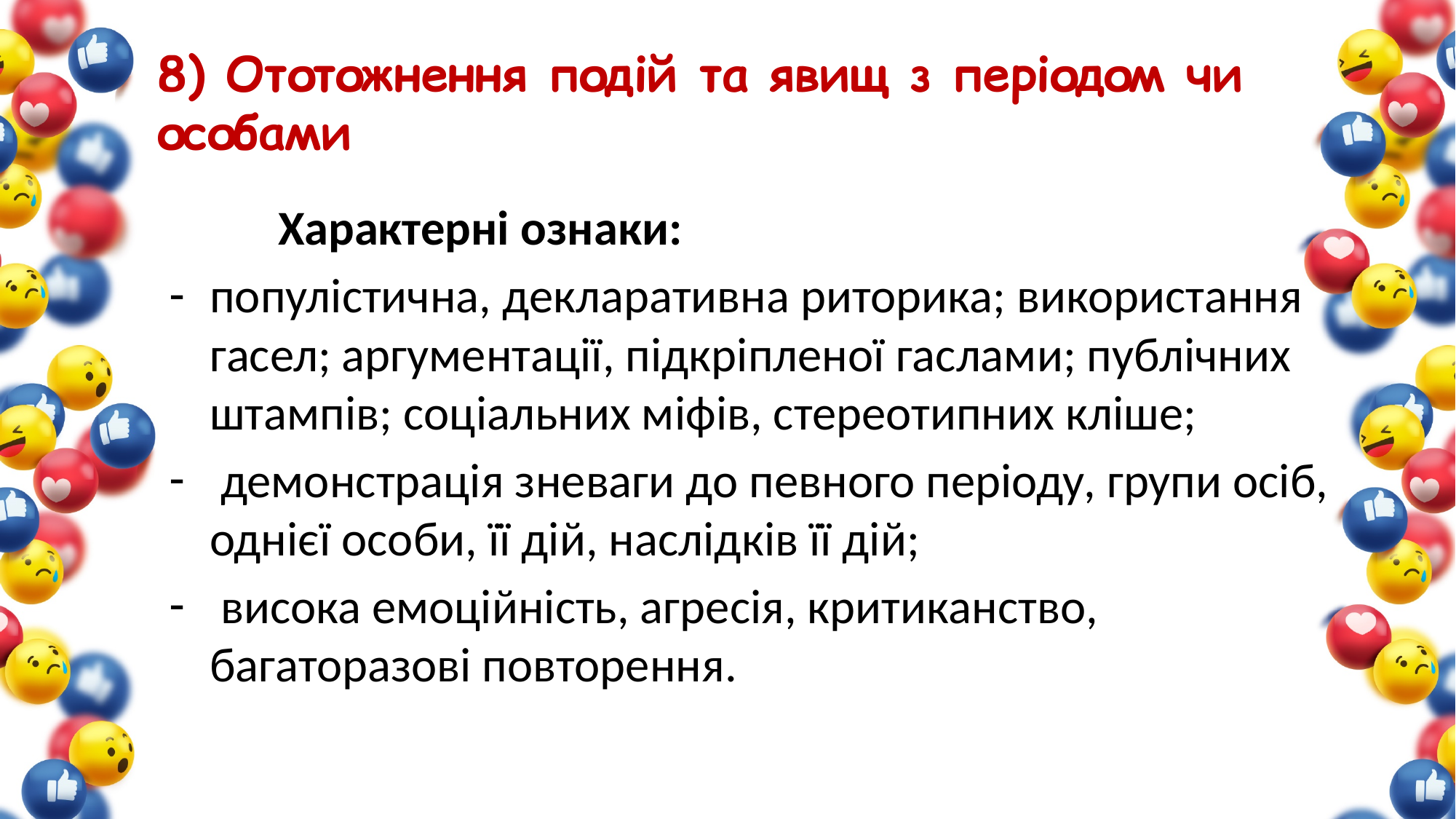

# 8) Ототожнення подій та явищ з періодом чи особами
	Характерні ознаки:
популістична, декларативна риторика; використання гасел; аргументації, підкріпленої гаслами; публічних штампів; соціальних міфів, стереотипних кліше;
 демонстрація зневаги до певного періоду, групи осіб, однієї особи, її дій, наслідків її дій;
 висока емоційність, агресія, критиканство, багаторазові повторення.